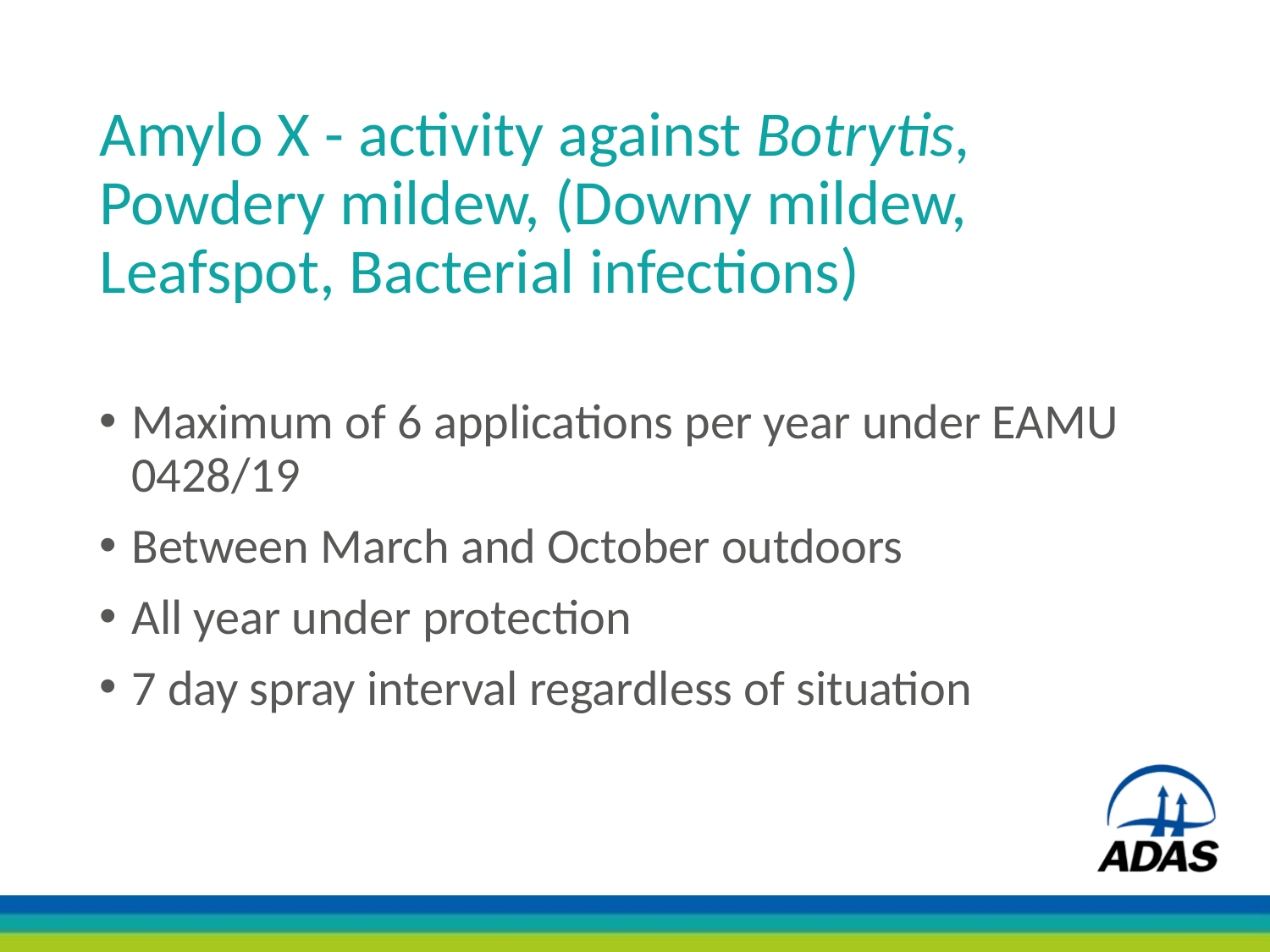

# Amylo X - activity against Botrytis, Powdery mildew, (Downy mildew, Leafspot, Bacterial infections)
Maximum of 6 applications per year under EAMU 0428/19
Between March and October outdoors
All year under protection
7 day spray interval regardless of situation